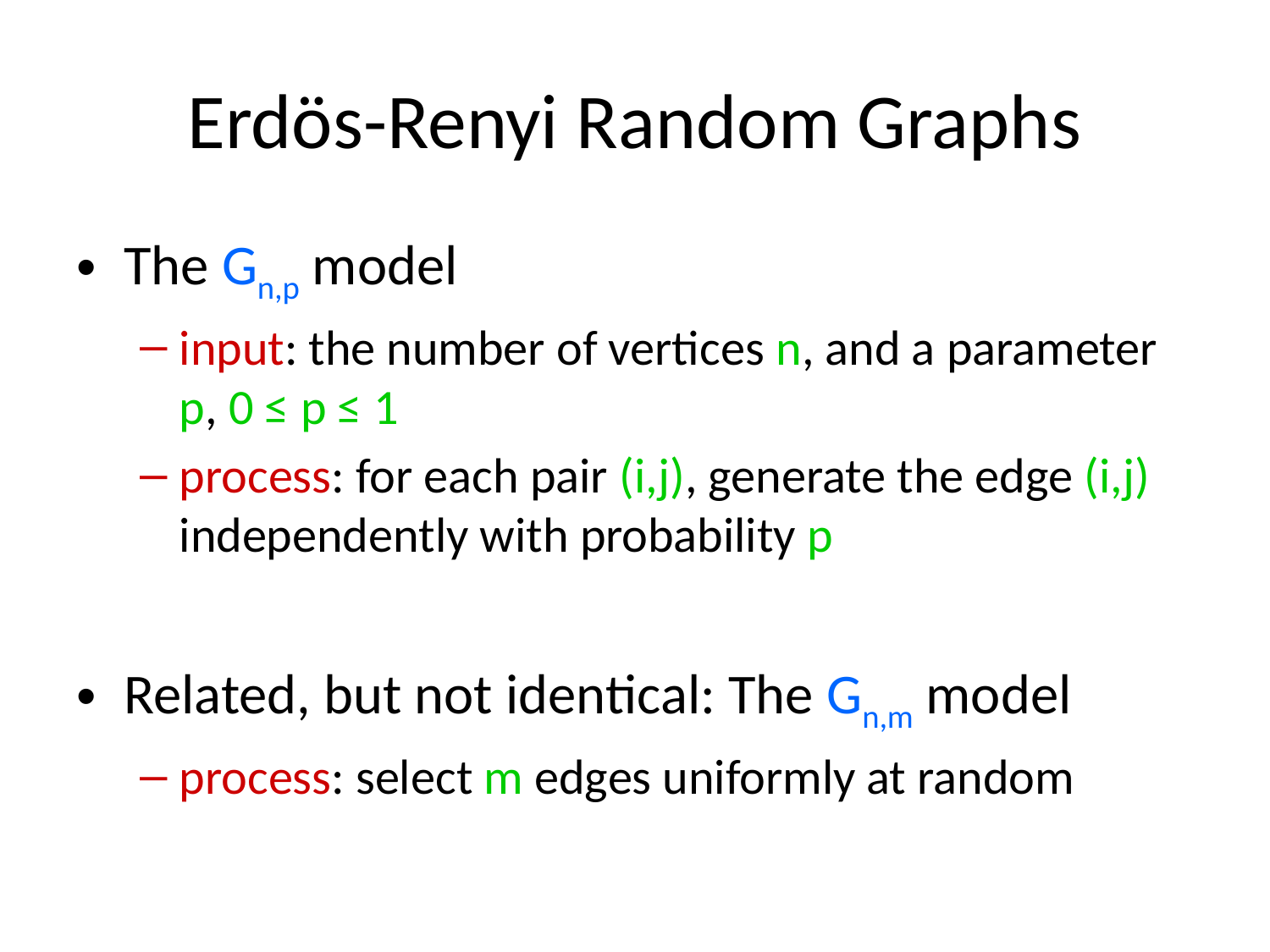

# Erdös-Renyi Random Graphs
The Gn,p model
input: the number of vertices n, and a parameter p, 0 ≤ p ≤ 1
process: for each pair (i,j), generate the edge (i,j) independently with probability p

Related, but not identical: The Gn,m model
process: select m edges uniformly at random